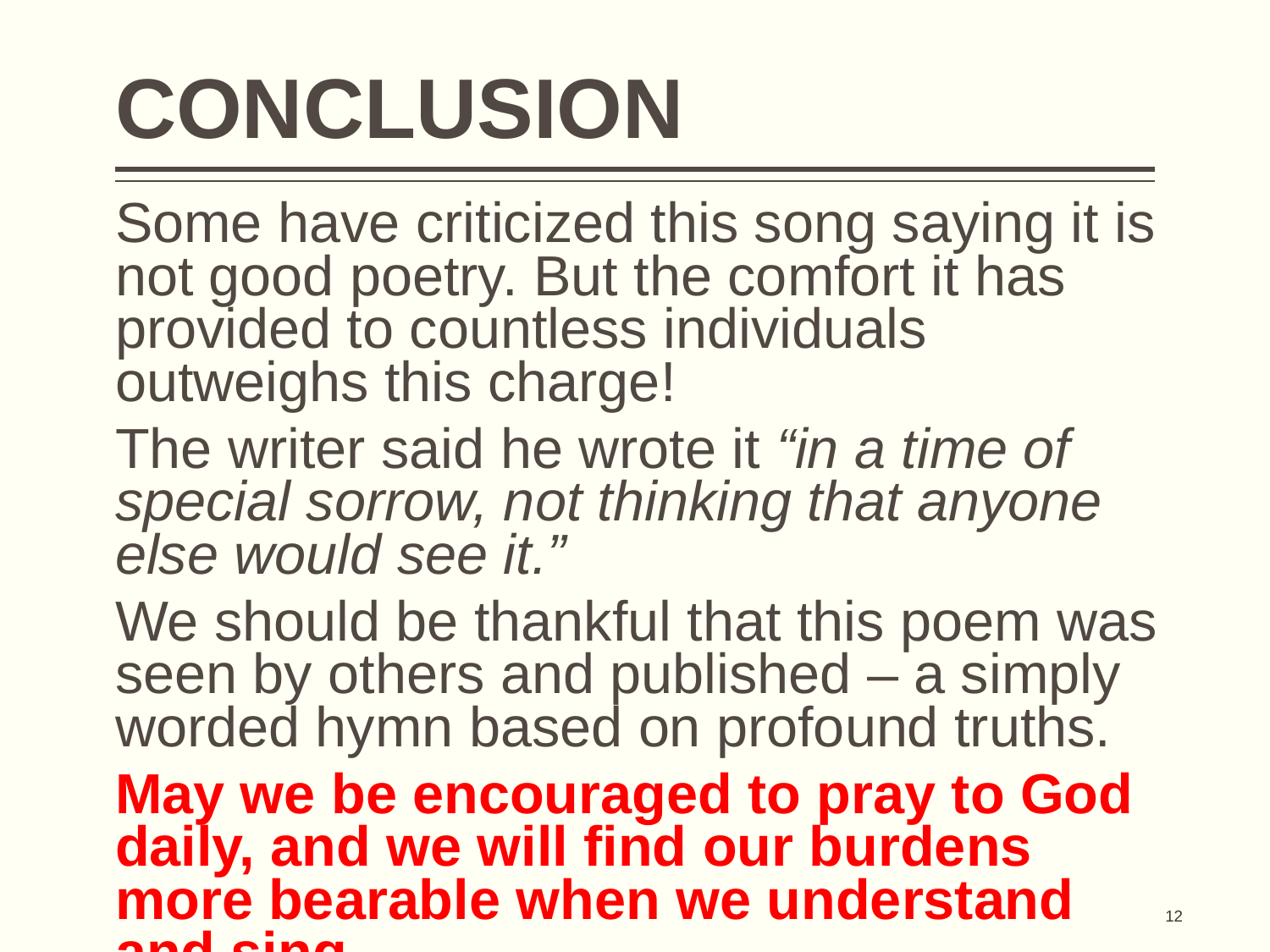

# CONCLUSION
Some have criticized this song saying it is not good poetry. But the comfort it has provided to countless individuals outweighs this charge!
The writer said he wrote it “in a time of special sorrow, not thinking that anyone else would see it.”
We should be thankful that this poem was seen by others and published – a simply worded hymn based on profound truths.
May we be encouraged to pray to God daily, and we will find our burdens more bearable when we understand and sing …
12